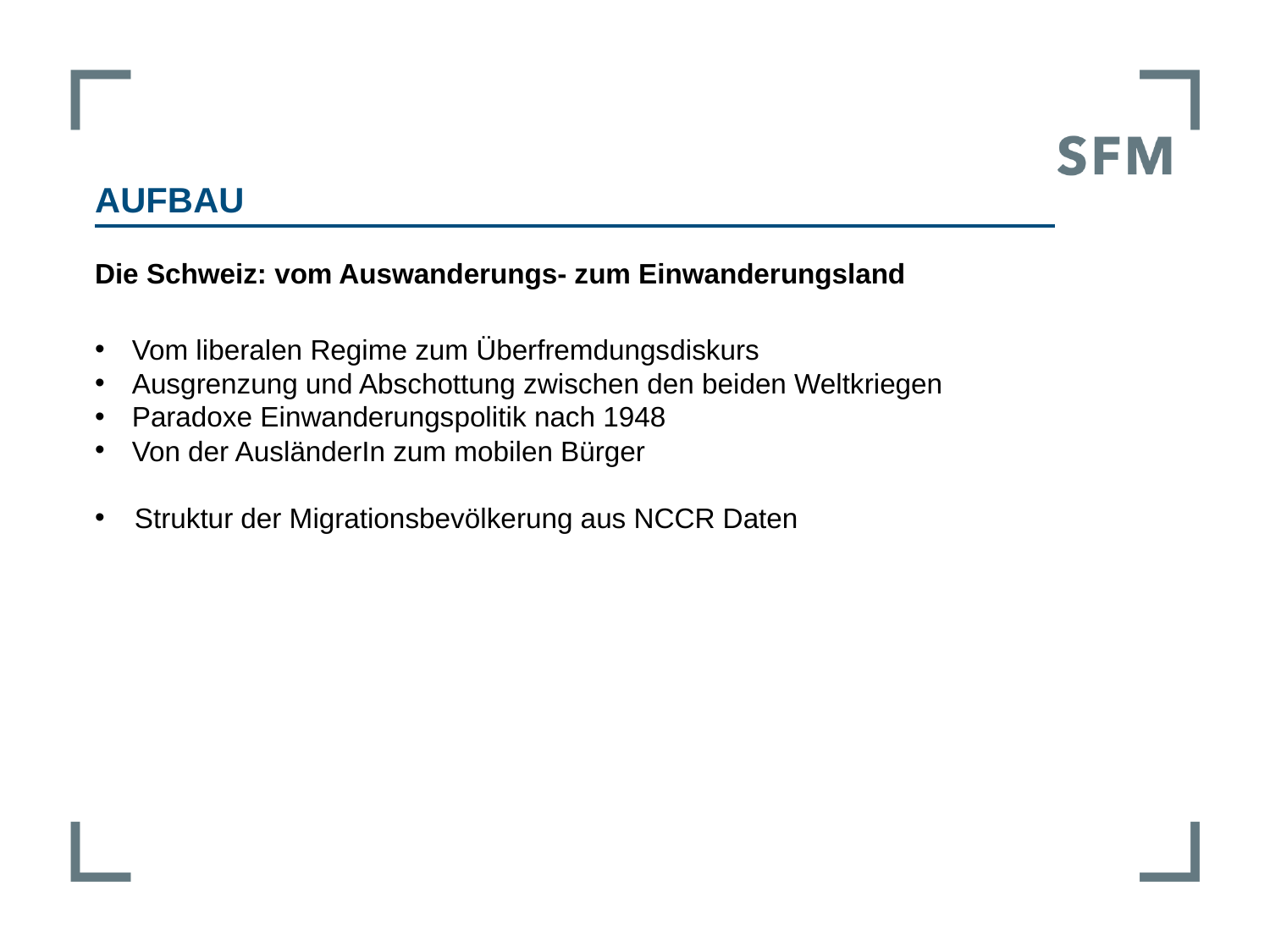

Aufbau
Die Schweiz: vom Auswanderungs- zum Einwanderungsland

Vom liberalen Regime zum Überfremdungsdiskurs
Ausgrenzung und Abschottung zwischen den beiden Weltkriegen
Paradoxe Einwanderungspolitik nach 1948
Von der AusländerIn zum mobilen Bürger

Struktur der Migrationsbevölkerung aus NCCR Daten